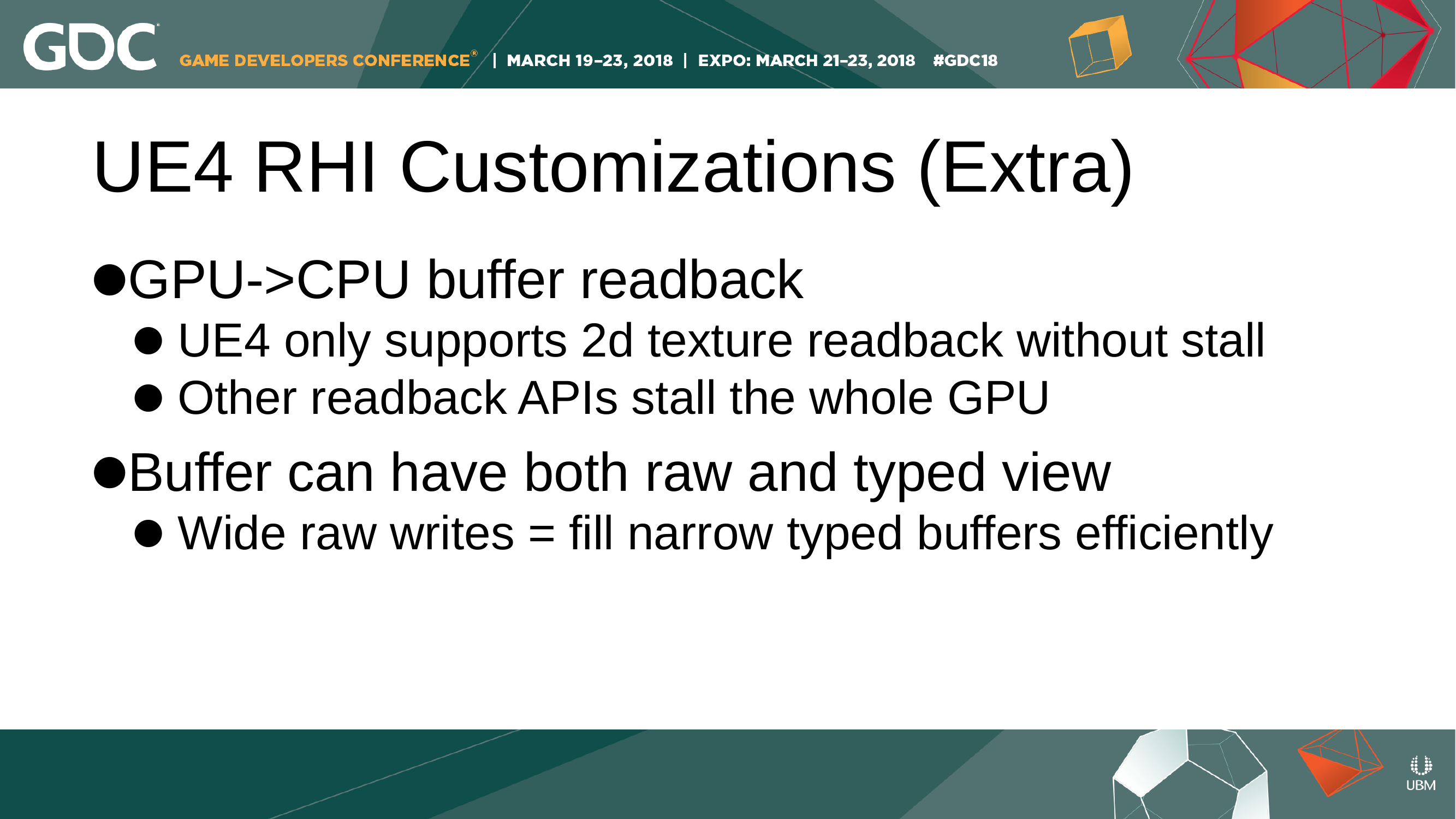

UE4 RHI Customizations (Extra)
GPU->CPU buffer readback
UE4 only supports 2d texture readback without stall
Other readback APIs stall the whole GPU
Buffer can have both raw and typed view
Wide raw writes = fill narrow typed buffers efficiently